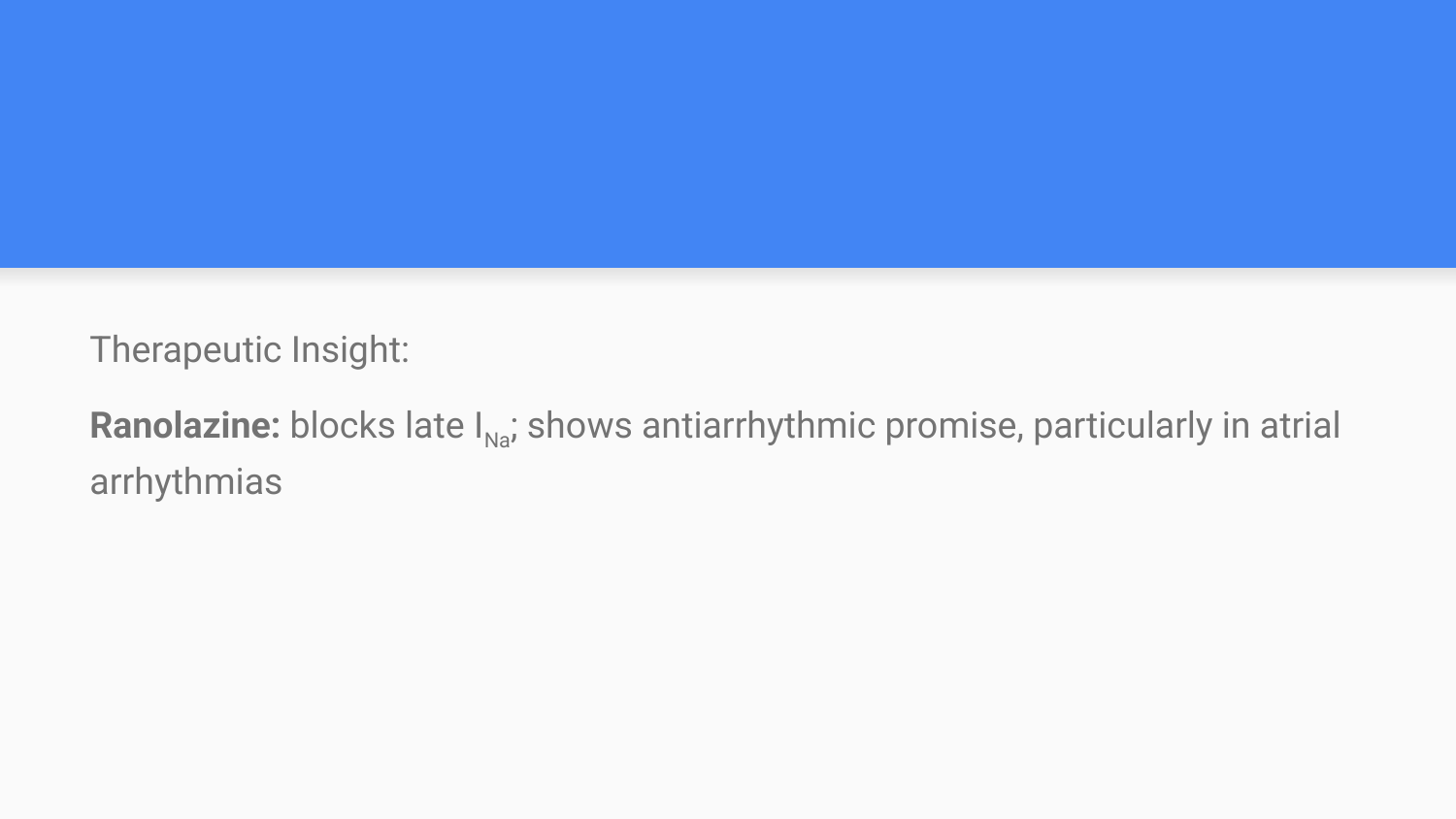

#
Therapeutic Insight:
Ranolazine: blocks late INa; shows antiarrhythmic promise, particularly in atrial arrhythmias